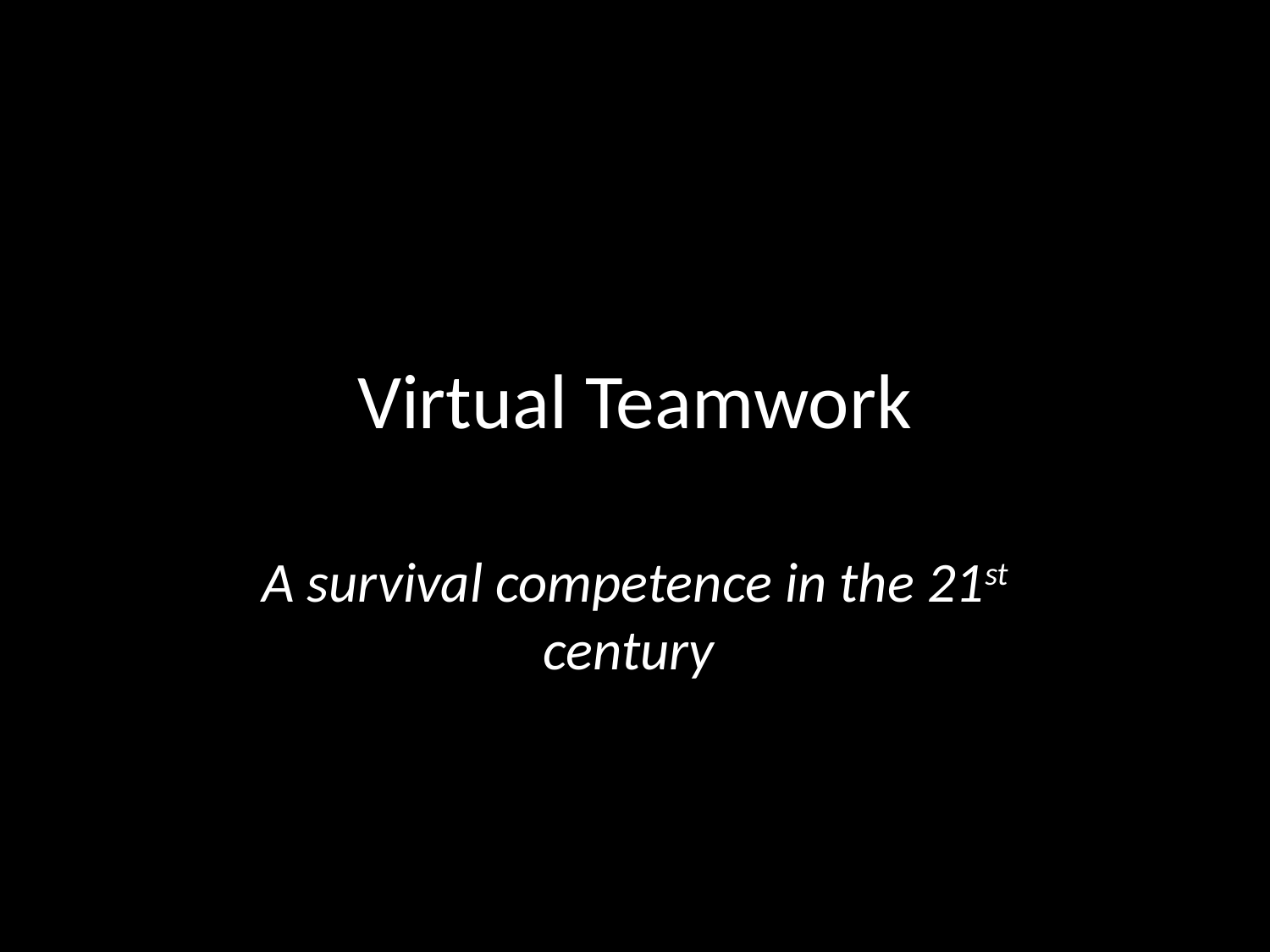

# Virtual Teamwork
A survival competence in the 21st century